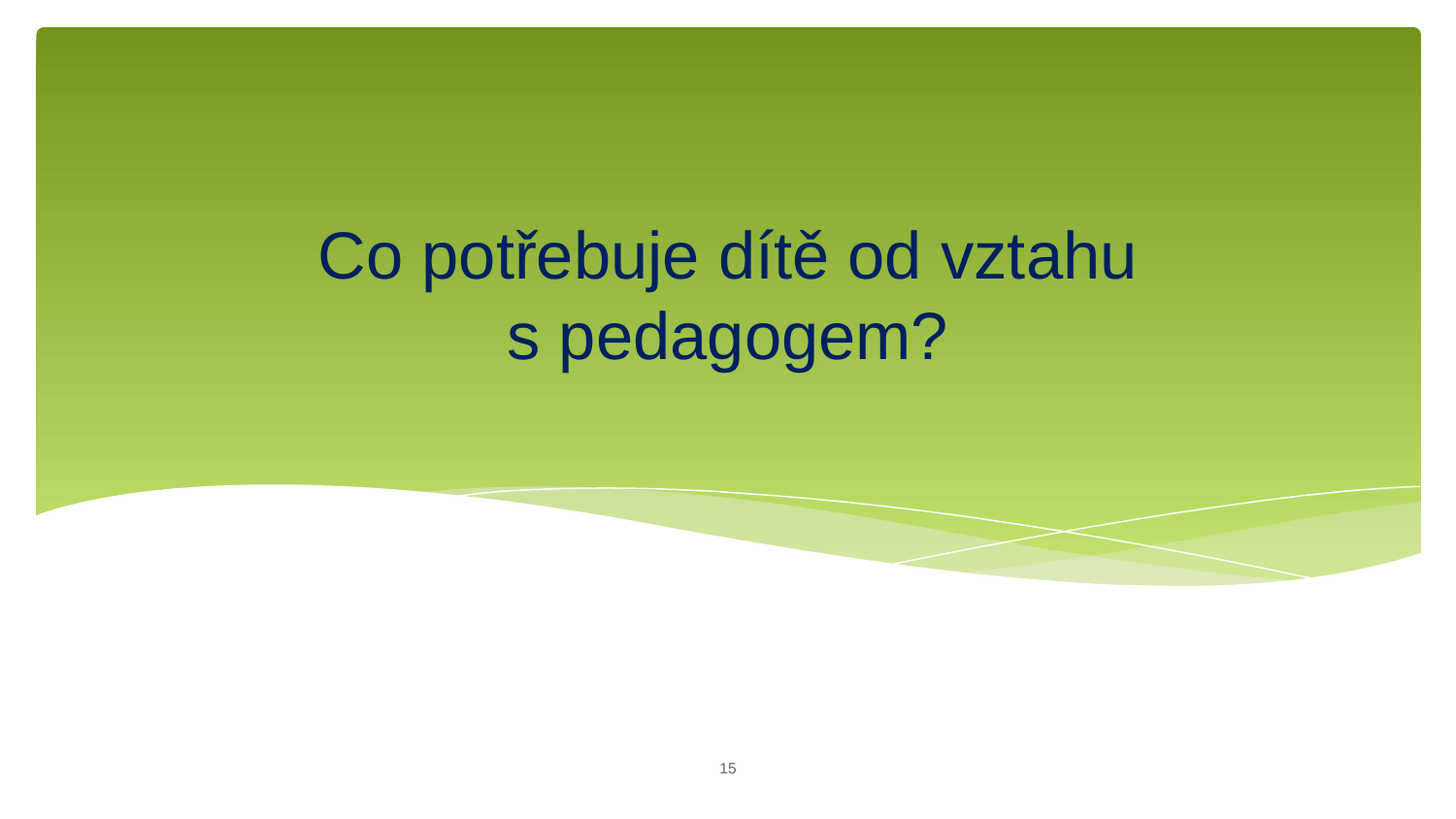

# Co potřebuje dítě od vztahu s pedagogem?
15